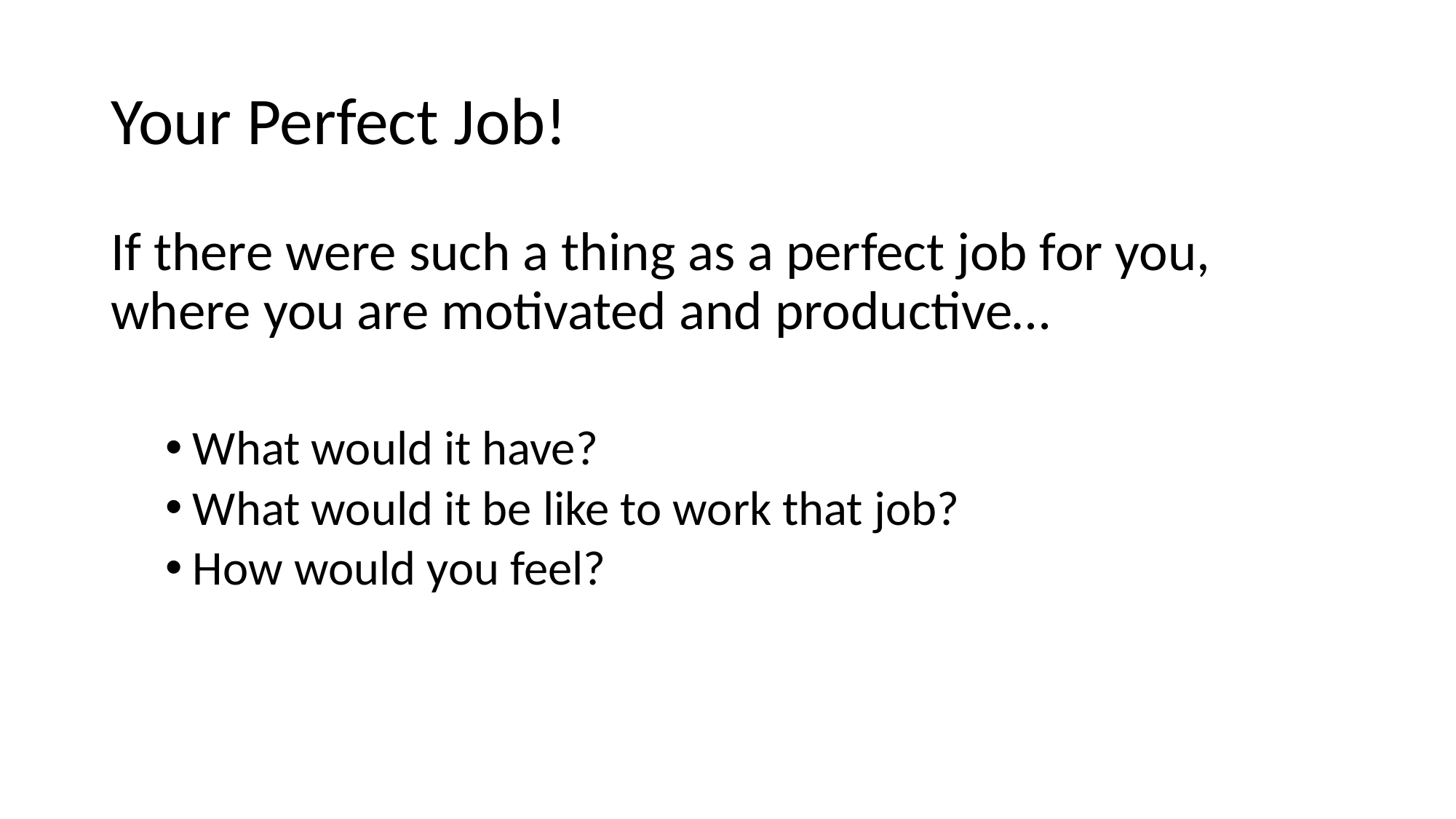

# Your Perfect Job!
If there were such a thing as a perfect job for you, where you are motivated and productive…

What would it have?
What would it be like to work that job?
How would you feel?